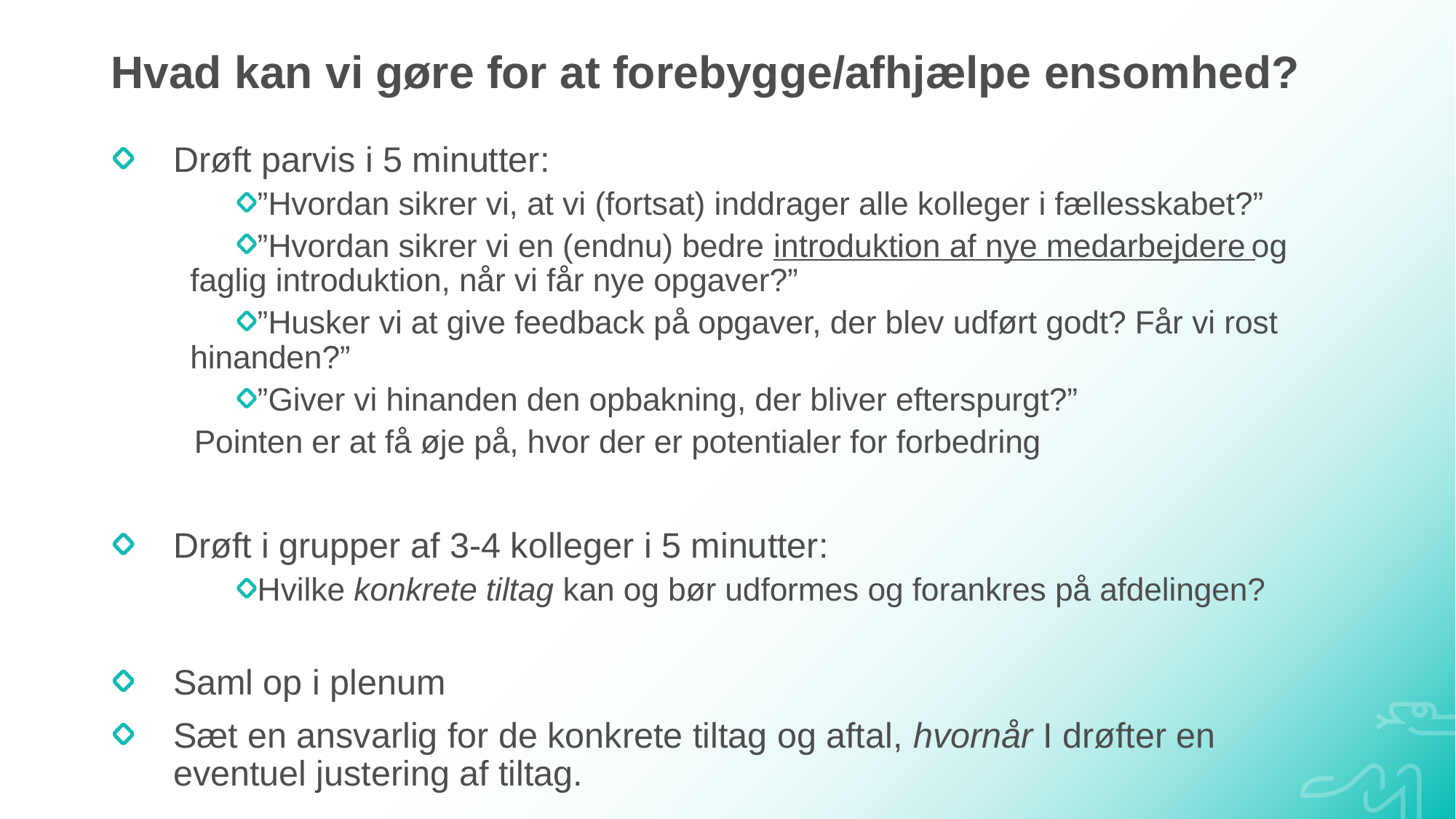

# Hvad kan vi gøre for at forebygge/afhjælpe ensomhed?
Drøft parvis i 5 minutter:
”Hvordan sikrer vi, at vi (fortsat) inddrager alle kolleger i fællesskabet?”
”Hvordan sikrer vi en (endnu) bedre introduktion af nye medarbejdere og faglig introduktion, når vi får nye opgaver?”
”Husker vi at give feedback på opgaver, der blev udført godt? Får vi rost hinanden?”
”Giver vi hinanden den opbakning, der bliver efterspurgt?”
Pointen er at få øje på, hvor der er potentialer for forbedring

Drøft i grupper af 3-4 kolleger i 5 minutter:
Hvilke konkrete tiltag kan og bør udformes og forankres på afdelingen?

Saml op i plenum
Sæt en ansvarlig for de konkrete tiltag og aftal, hvornår I drøfter en eventuel justering af tiltag.